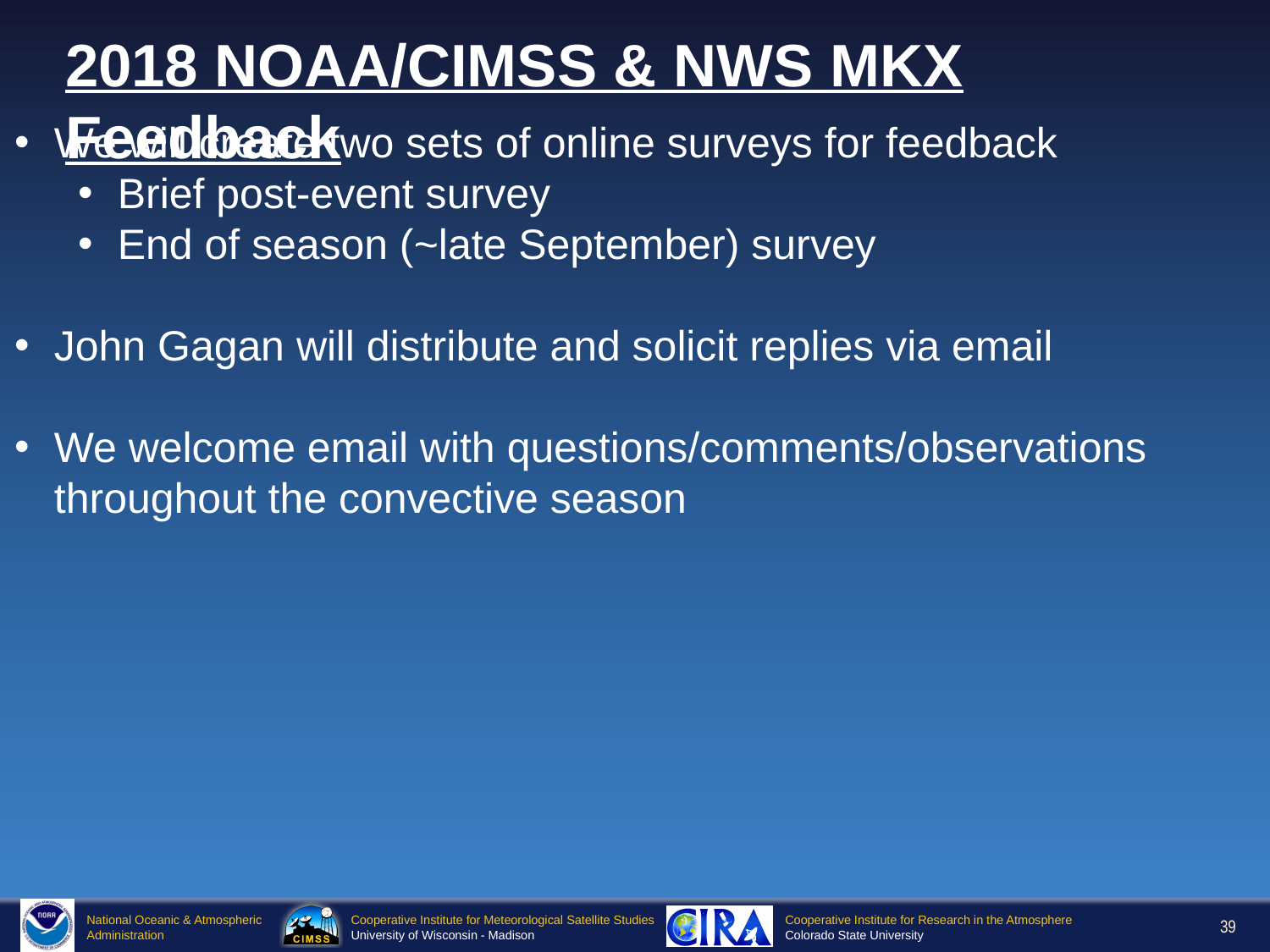

2018 NOAA/CIMSS & NWS MKX Feedback
We will create two sets of online surveys for feedback
Brief post-event survey
End of season (~late September) survey

John Gagan will distribute and solicit replies via email

We welcome email with questions/comments/observations throughout the convective season

39